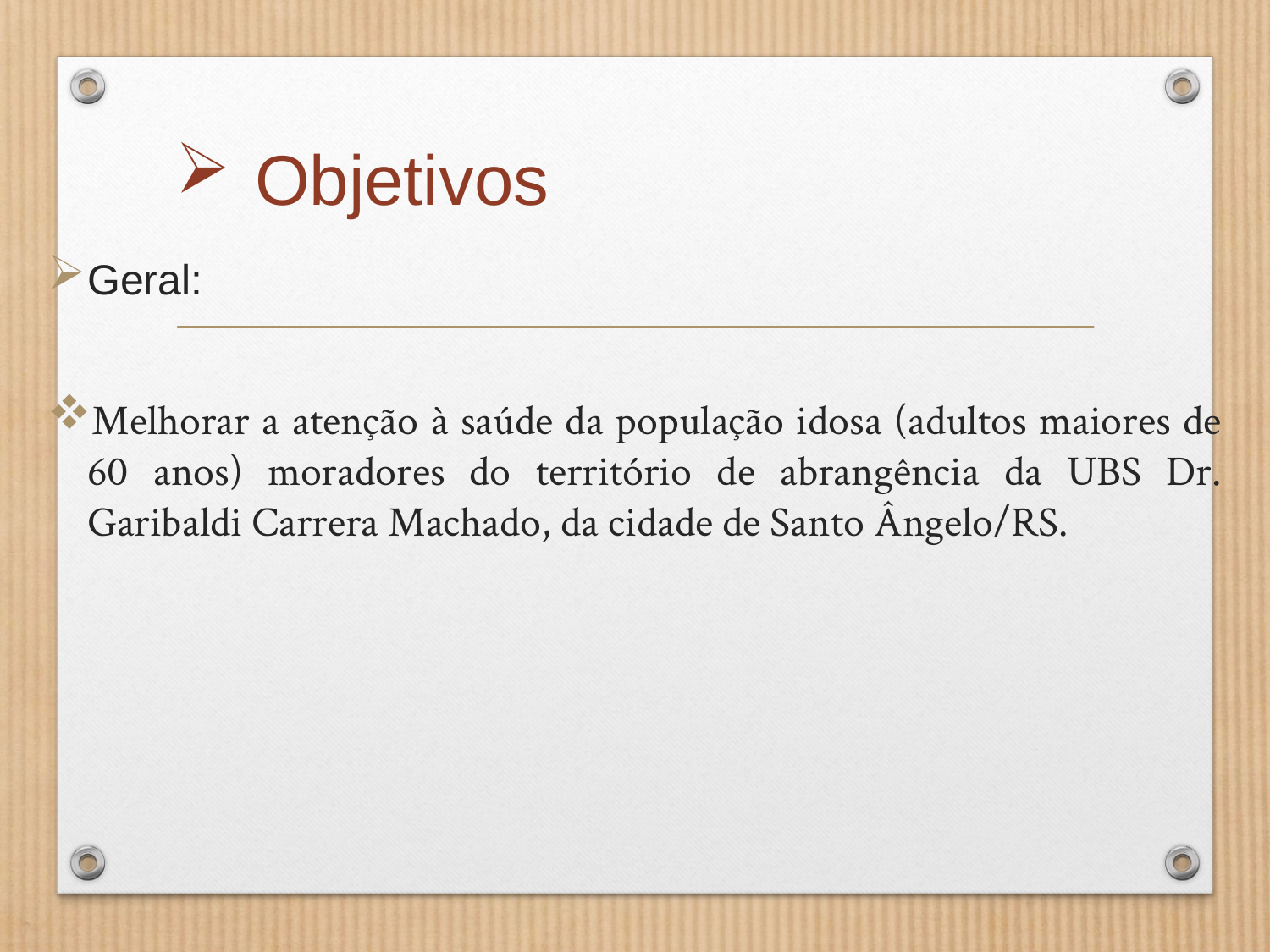

# Objetivos
Geral:

Melhorar a atenção à saúde da população idosa (adultos maiores de 60 anos) moradores do território de abrangência da UBS Dr. Garibaldi Carrera Machado, da cidade de Santo Ângelo/RS.